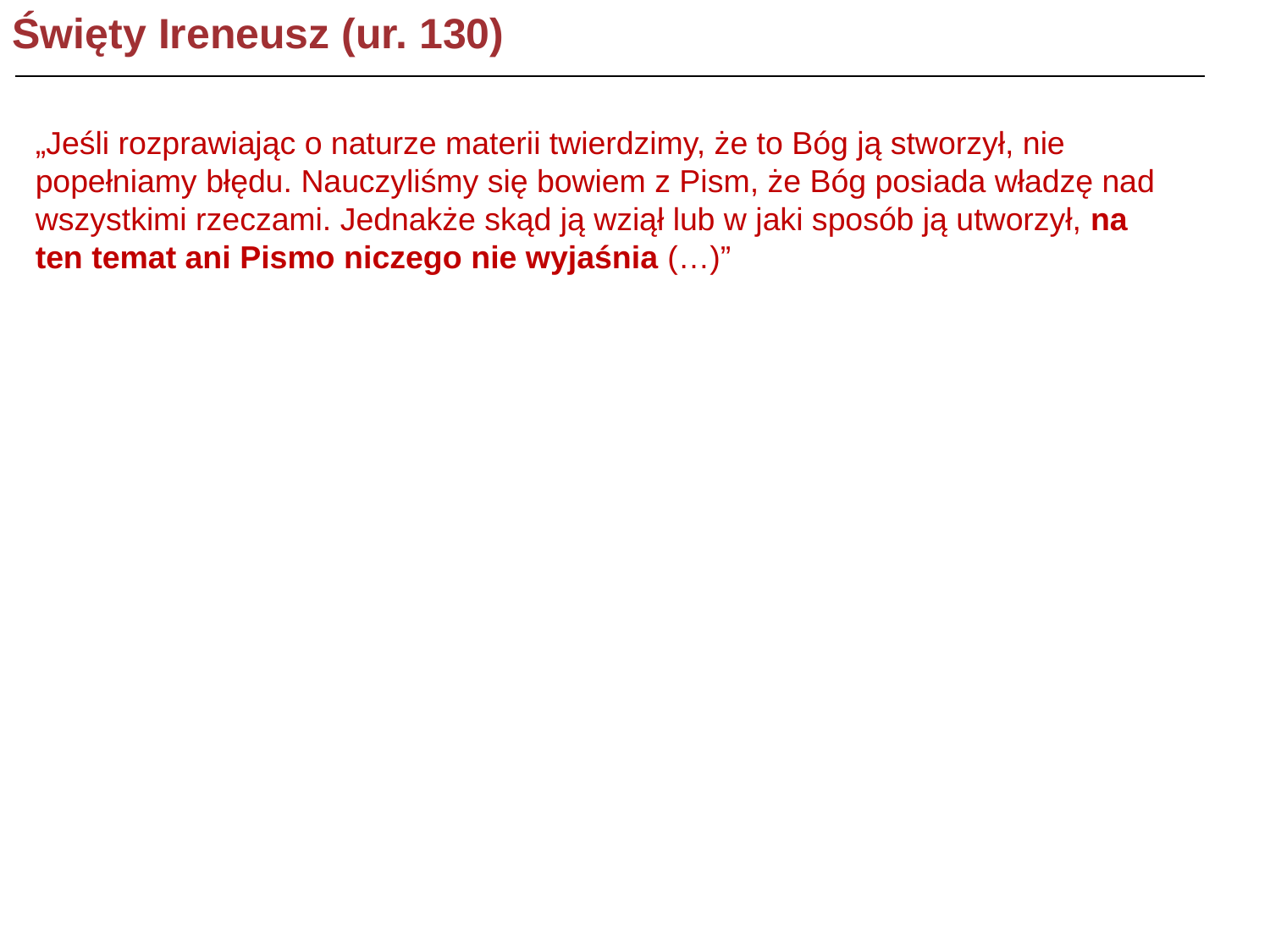

Święty Ireneusz (ur. 130)
„Jeśli rozprawiając o naturze materii twierdzimy, że to Bóg ją stworzył, nie
popełniamy błędu. Nauczyliśmy się bowiem z Pism, że Bóg posiada władzę nad
wszystkimi rzeczami. Jednakże skąd ją wziął lub w jaki sposób ją utworzył, na
ten temat ani Pismo niczego nie wyjaśnia (…)”
Jasne, że św. Bazyli nie znał idei wspólnego pochodzenia wszystkiego - ale dopuszczał wspólne pochodzenie gatunków: np. o ptakach i rybach napisał:
"Ich wspólne pochodzenie z wód uczyniło je jedną rodziną" (św Bazyli, Eis ten heksaemeron, hom.8)